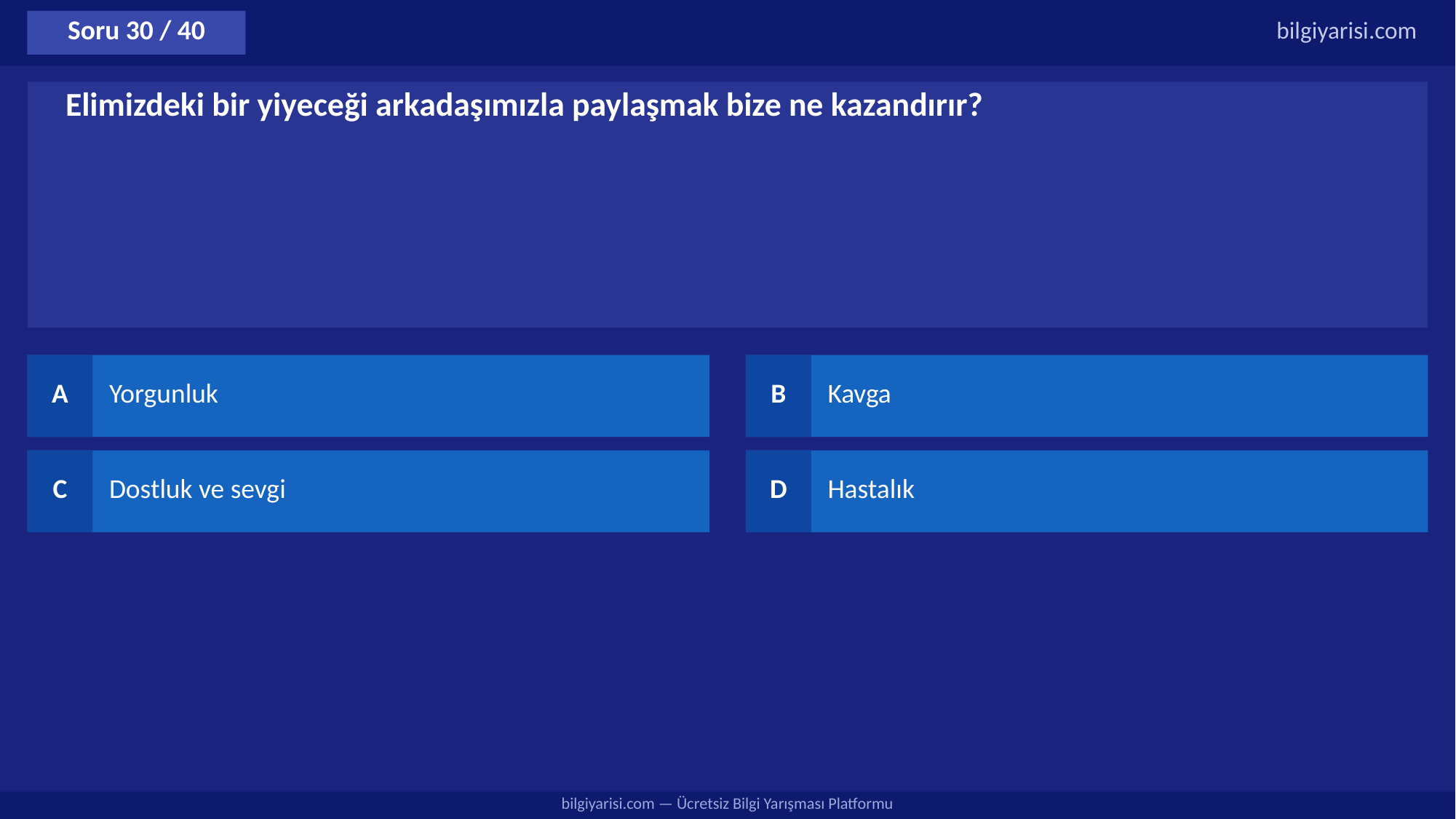

Soru 30 / 40
bilgiyarisi.com

Elimizdeki bir yiyeceği arkadaşımızla paylaşmak bize ne kazandırır?

A
Yorgunluk

B
Kavga

C
Dostluk ve sevgi

D
Hastalık
bilgiyarisi.com — Ücretsiz Bilgi Yarışması Platformu